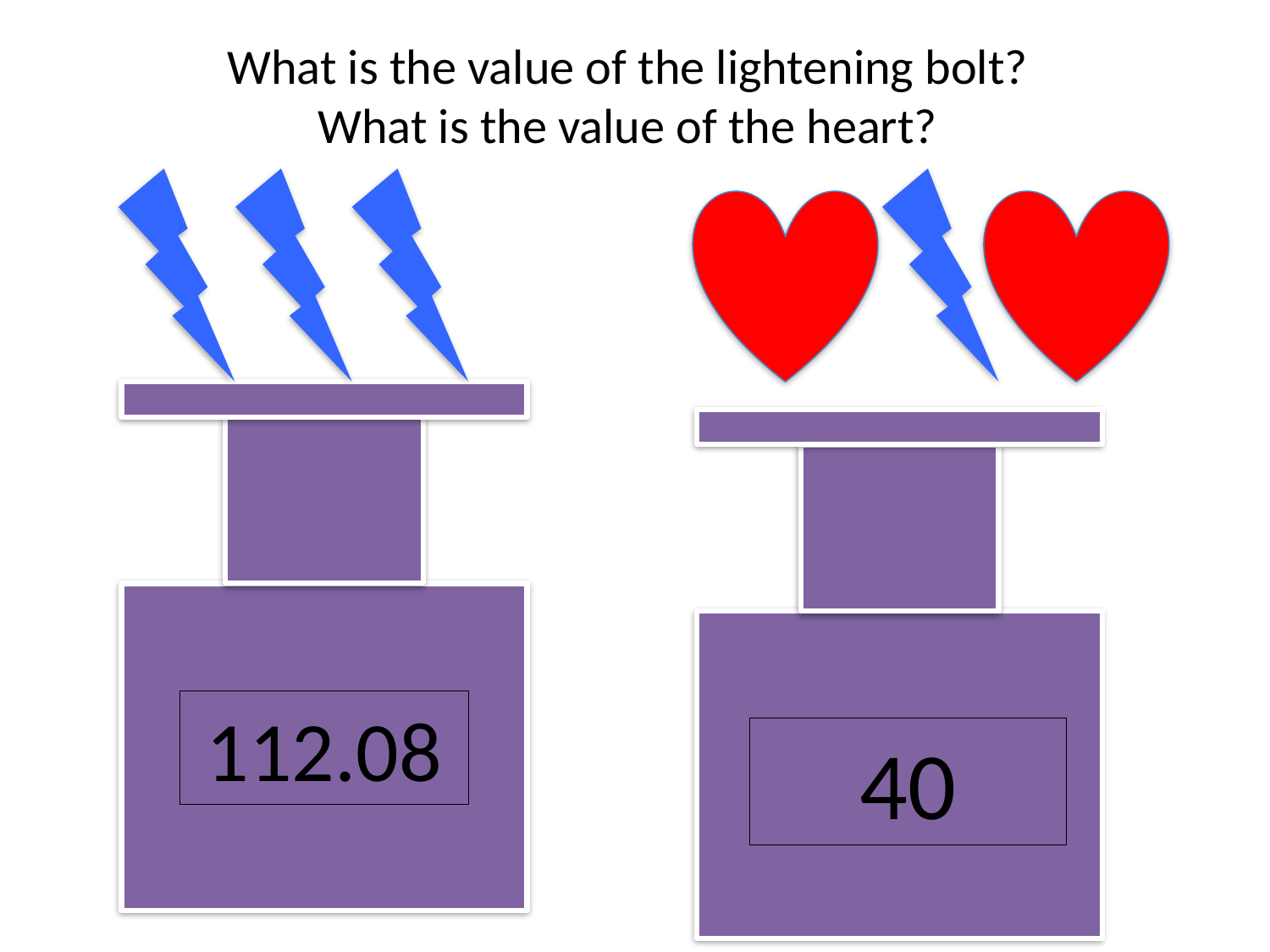

What is the value of the lightening bolt?
What is the value of the heart?

112.08

40